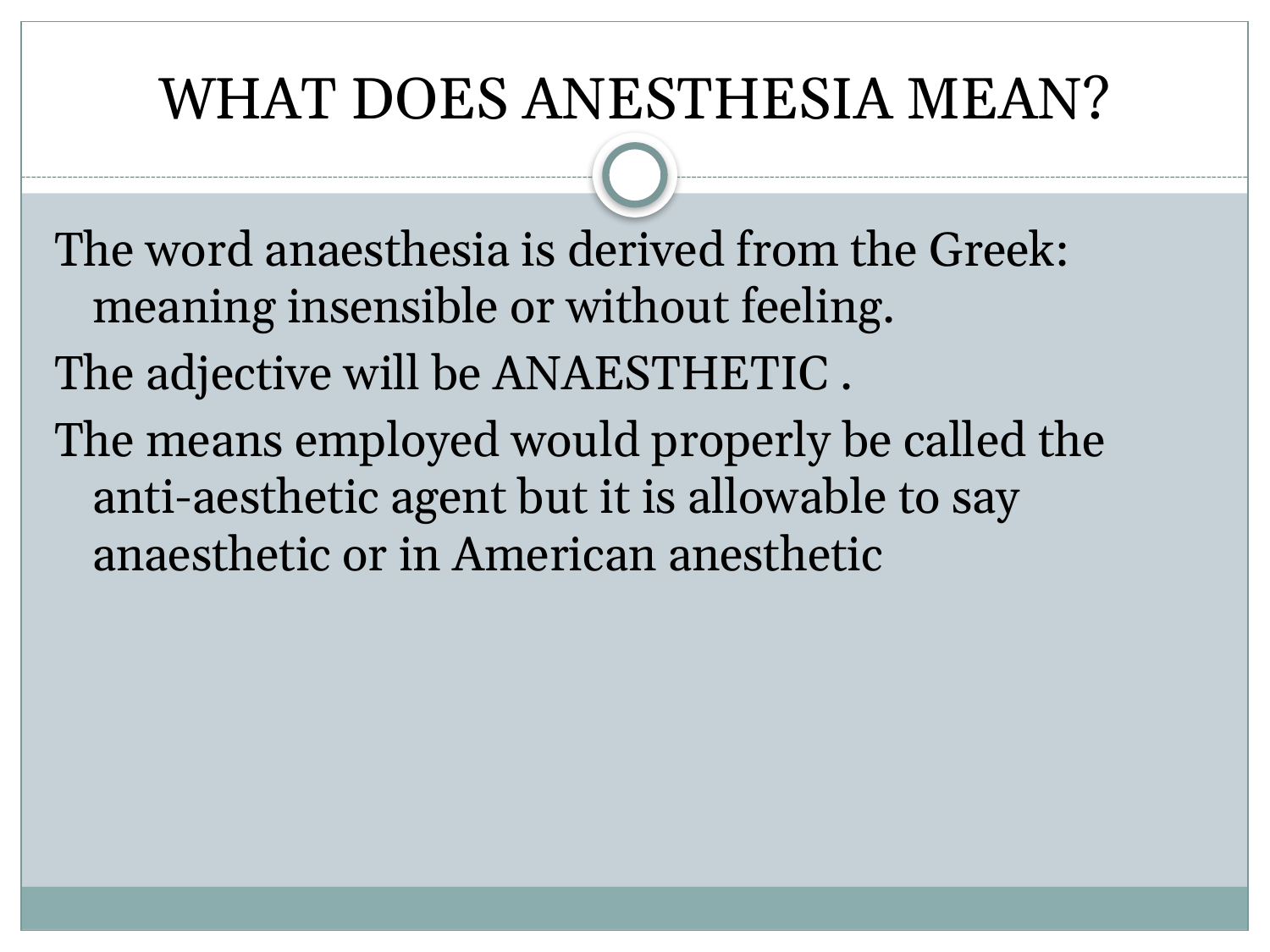

# WHAT DOES ANESTHESIA MEAN?
The word anaesthesia is derived from the Greek: meaning insensible or without feeling.
The adjective will be ANAESTHETIC .
The means employed would properly be called the anti-aesthetic agent but it is allowable to say anaesthetic or in American anesthetic